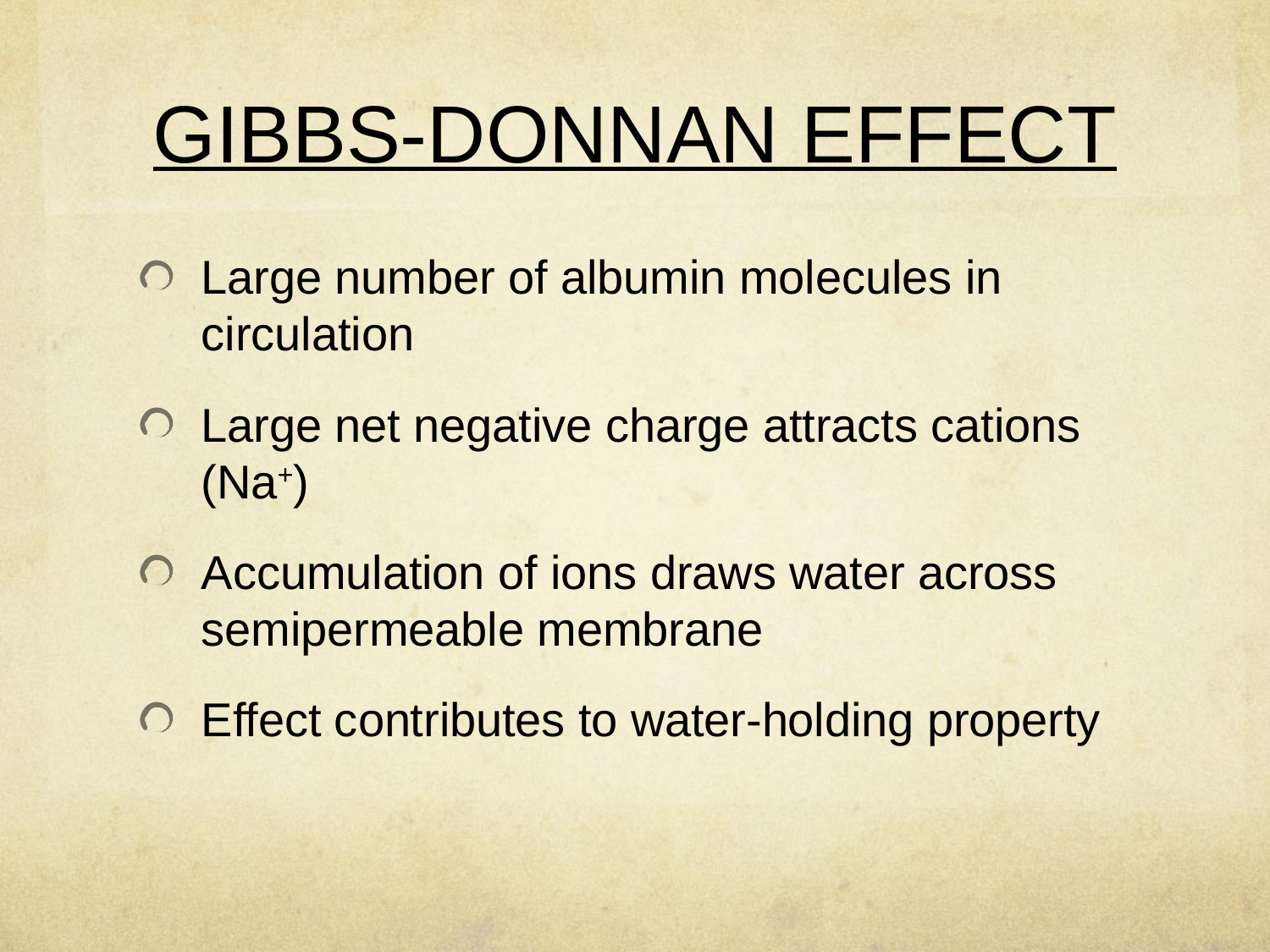

# GIBBS-DONNAN EFFECT
Large number of albumin molecules in circulation
Large net negative charge attracts cations (Na+)
Accumulation of ions draws water across semipermeable membrane
Effect contributes to water-holding property